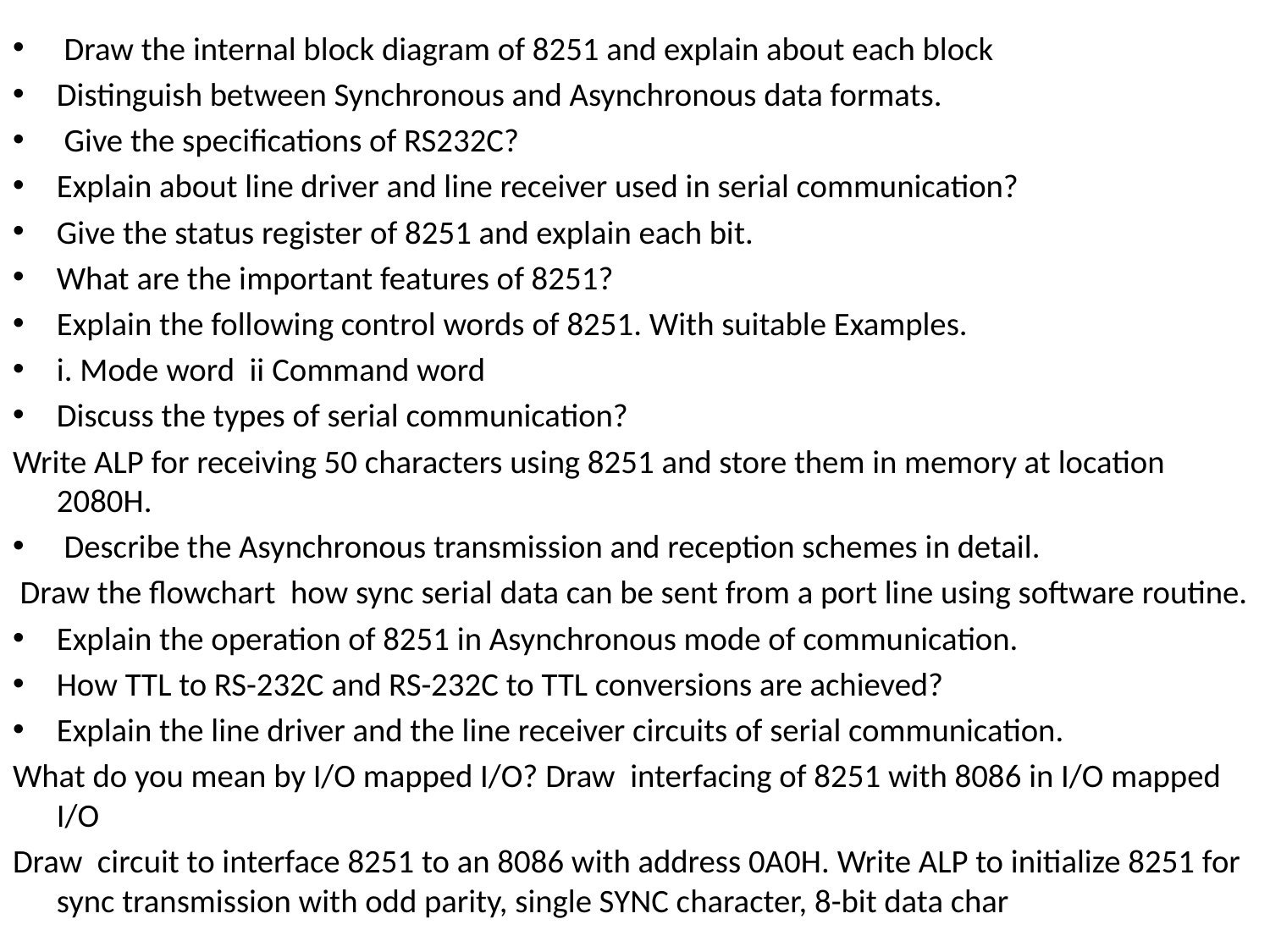

Draw the internal block diagram of 8251 and explain about each block
Distinguish between Synchronous and Asynchronous data formats.
 Give the specifications of RS232C?
Explain about line driver and line receiver used in serial communication?
Give the status register of 8251 and explain each bit.
What are the important features of 8251?
Explain the following control words of 8251. With suitable Examples.
i. Mode word  ii Command word
Discuss the types of serial communication?
Write ALP for receiving 50 characters using 8251 and store them in memory at location 2080H.
 Describe the Asynchronous transmission and reception schemes in detail.
 Draw the flowchart  how sync serial data can be sent from a port line using software routine.
Explain the operation of 8251 in Asynchronous mode of communication.
How TTL to RS-232C and RS-232C to TTL conversions are achieved?
Explain the line driver and the line receiver circuits of serial communication.
What do you mean by I/O mapped I/O? Draw  interfacing of 8251 with 8086 in I/O mapped I/O
Draw  circuit to interface 8251 to an 8086 with address 0A0H. Write ALP to initialize 8251 for sync transmission with odd parity, single SYNC character, 8-bit data char

#